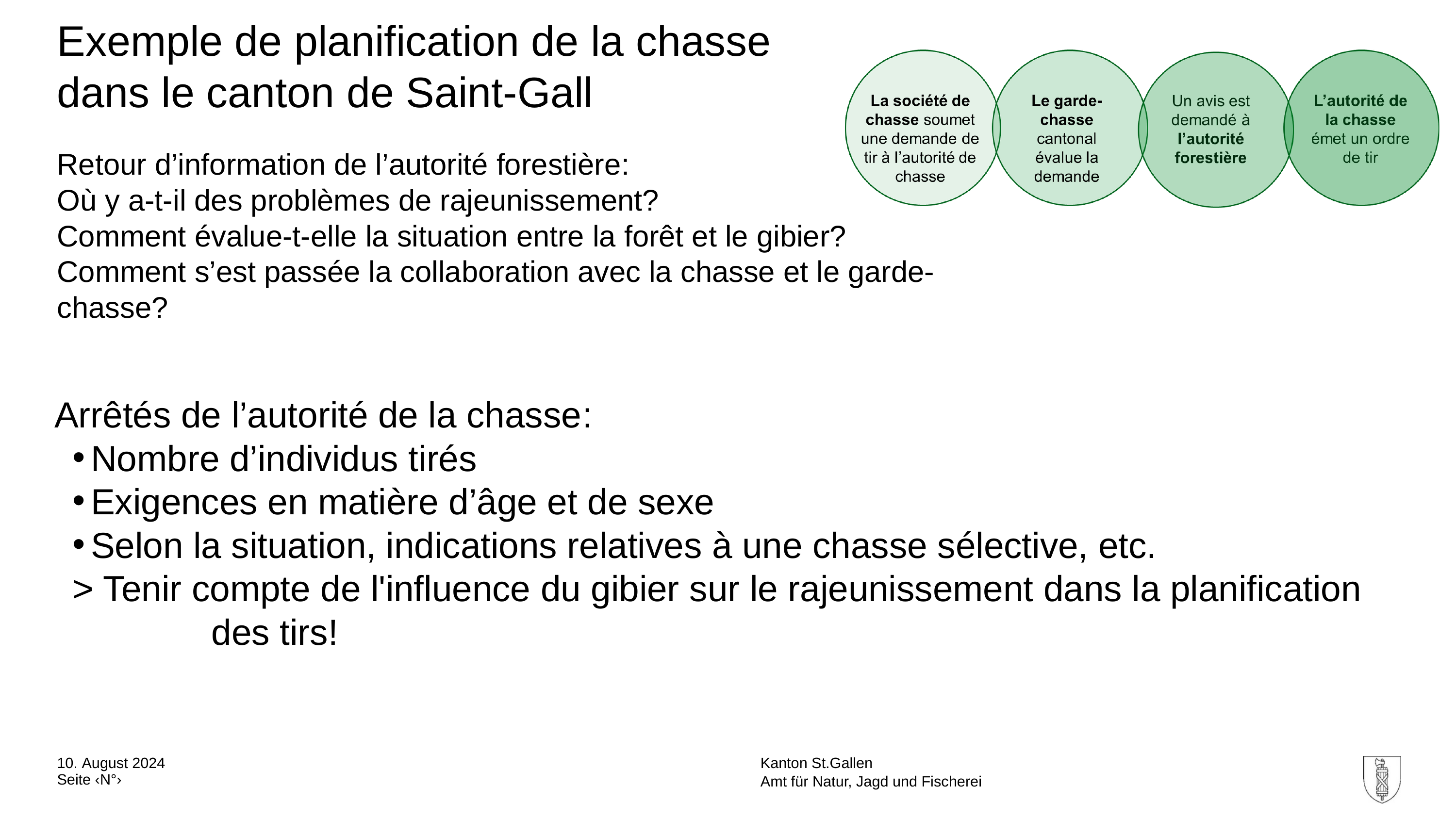

Exemple de planification de la chasse
dans le canton de Saint-Gall

Retour d’information de l’autorité forestière:
Où y a-t-il des problèmes de rajeunissement?
Comment évalue-t-elle la situation entre la forêt et le gibier?
Comment s’est passée la collaboration avec la chasse et le garde-chasse?
Arrêtés de l’autorité de la chasse:
Nombre d’individus tirés
Exigences en matière d’âge et de sexe
Selon la situation, indications relatives à une chasse sélective, etc.
> Tenir compte de l'influence du gibier sur le rajeunissement dans la planification               des tirs!

10. August 2024
Kanton St.Gallen

Seite ‹N°›
Amt für Natur, Jagd und Fischerei